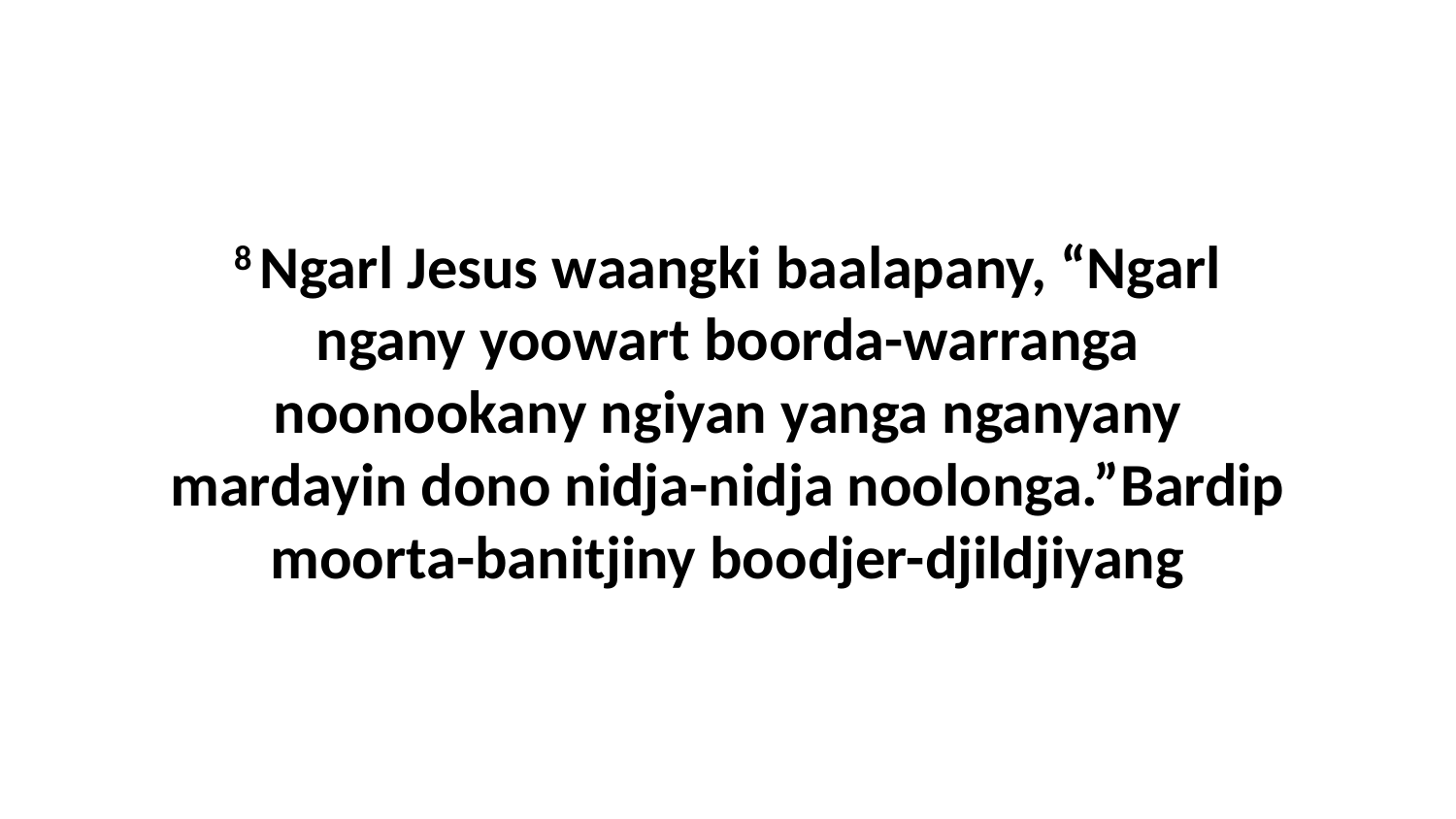

8 Ngarl Jesus waangki baalapany, “Ngarl ngany yoowart boorda-warranga noonookany ngiyan yanga nganyany mardayin dono nidja-nidja noolonga.”Bardip moorta-banitjiny boodjer-djildjiyang